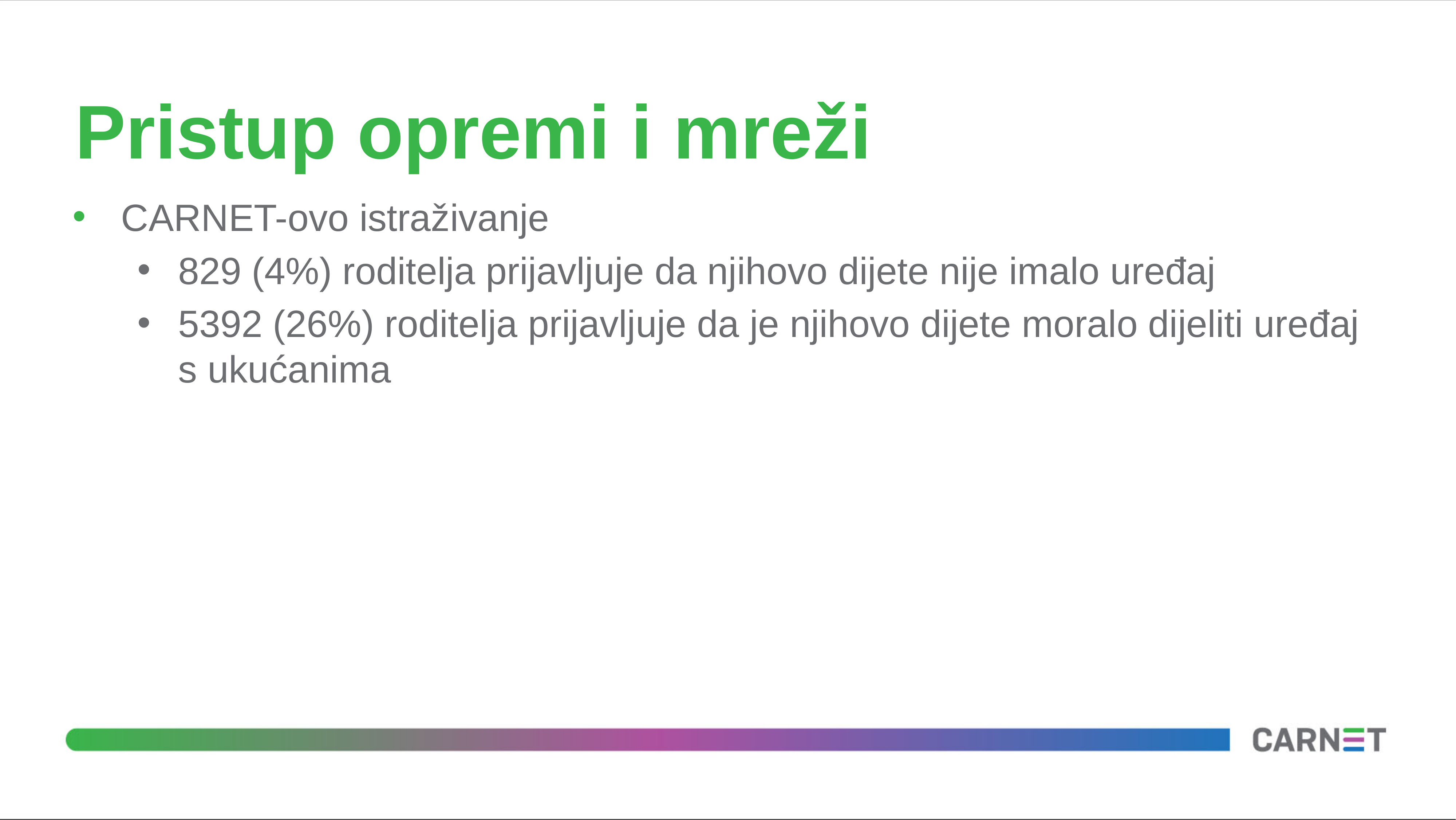

# Pristup opremi i mreži
CARNET-ovo istraživanje
829 (4%) roditelja prijavljuje da njihovo dijete nije imalo uređaj
5392 (26%) roditelja prijavljuje da je njihovo dijete moralo dijeliti uređaj s ukućanima